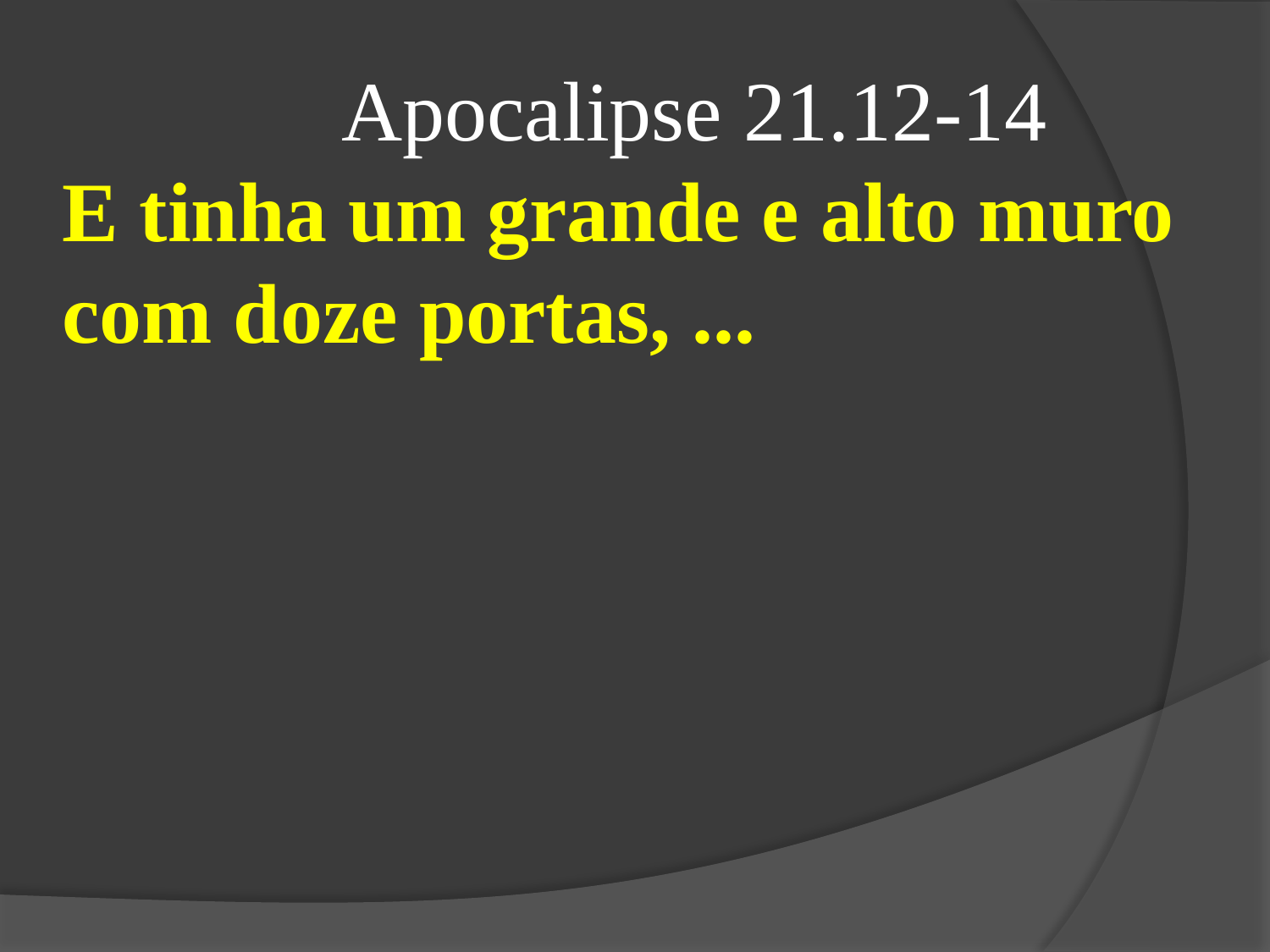

Apocalipse 21.12-14
E tinha um grande e alto muro com doze portas, ...